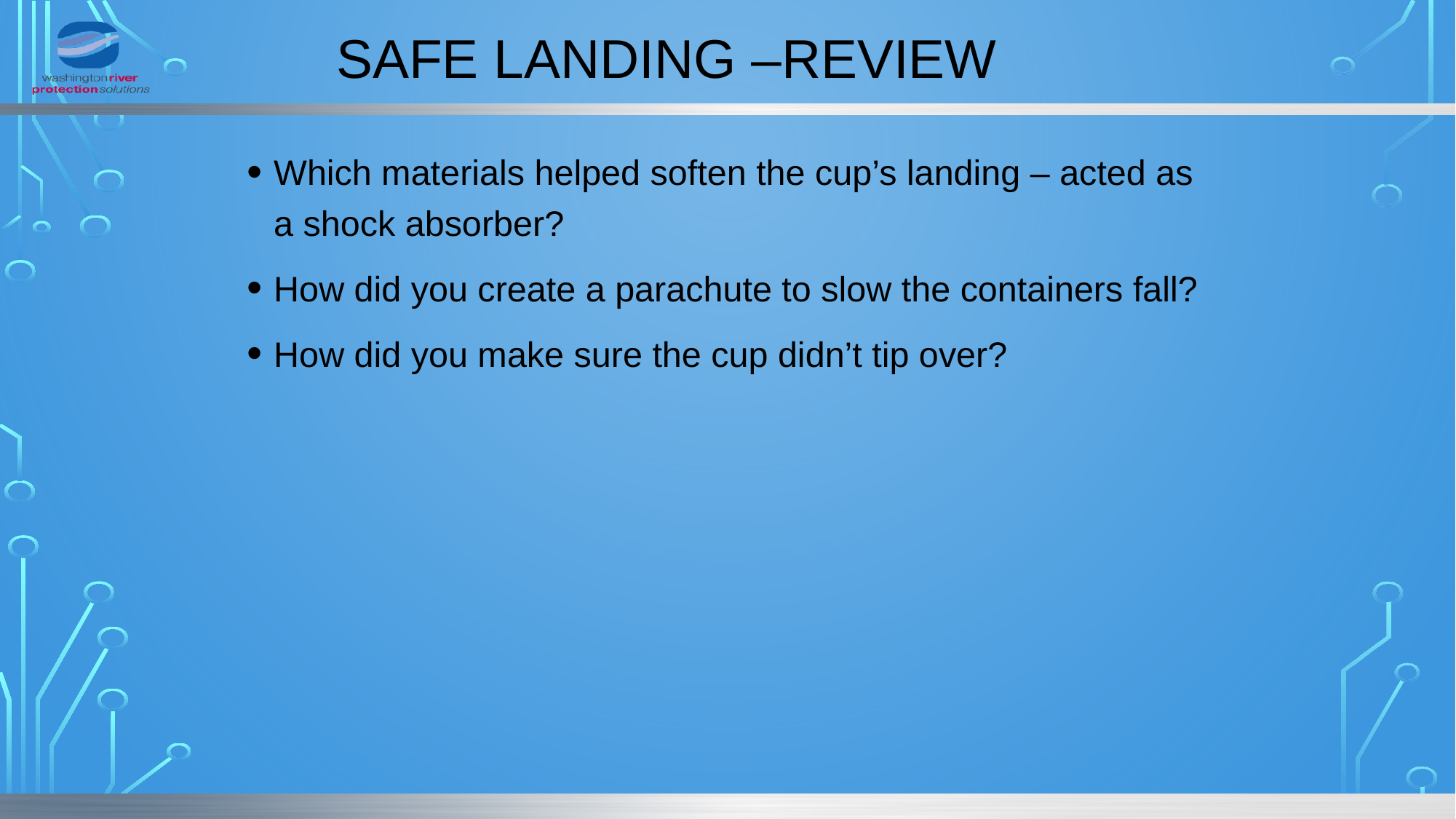

# Safe Landing –Review
Which materials helped soften the cup’s landing – acted as a shock absorber?
How did you create a parachute to slow the containers fall?
How did you make sure the cup didn’t tip over?